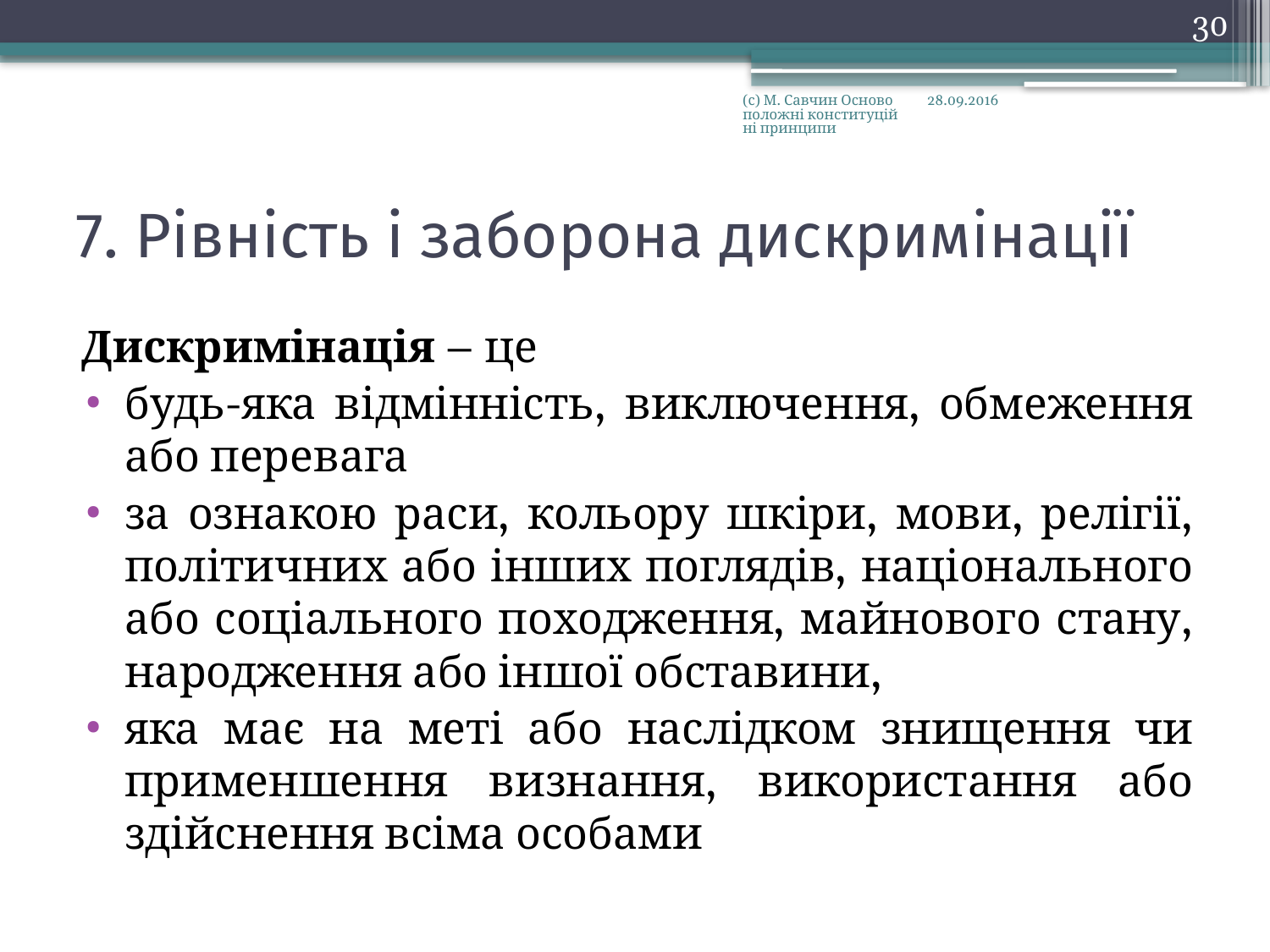

30
(с) М. Савчин Основоположні конституційні принципи
28.09.2016
# 7. Рівність і заборона дискримінації
Дискримінація – це
будь-яка відмінність, виключення, обмеження або перевага
за ознакою раси, кольору шкіри, мови, релігії, політичних або інших поглядів, національного або соціального походження, майнового стану, народження або іншої обставини,
яка має на меті або наслідком знищення чи применшення визнання, використання або здійснення всіма особами